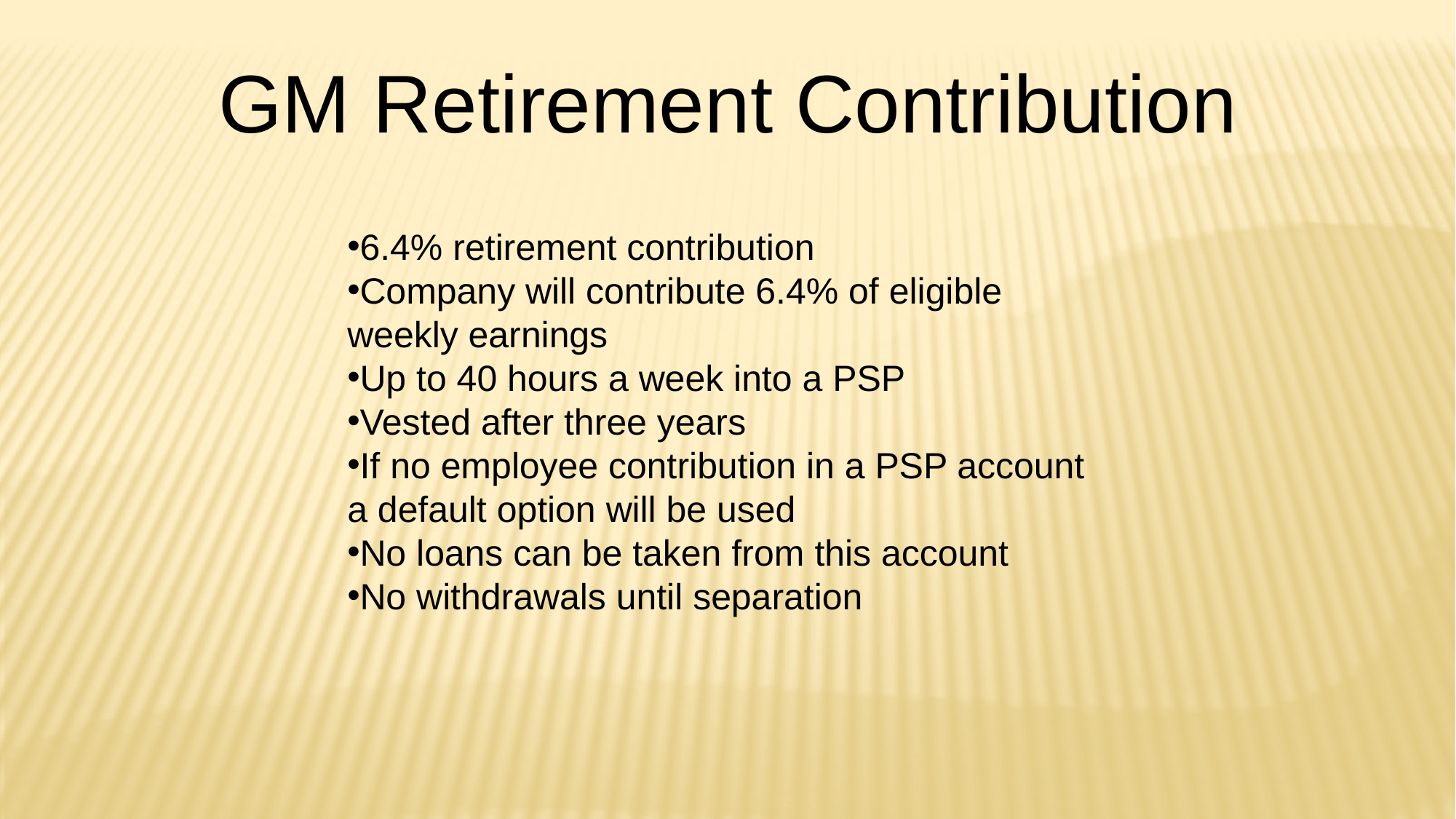

GM Retirement Contribution
6.4% retirement contribution
Company will contribute 6.4% of eligible weekly earnings
Up to 40 hours a week into a PSP
Vested after three years
If no employee contribution in a PSP account a default option will be used
No loans can be taken from this account
No withdrawals until separation